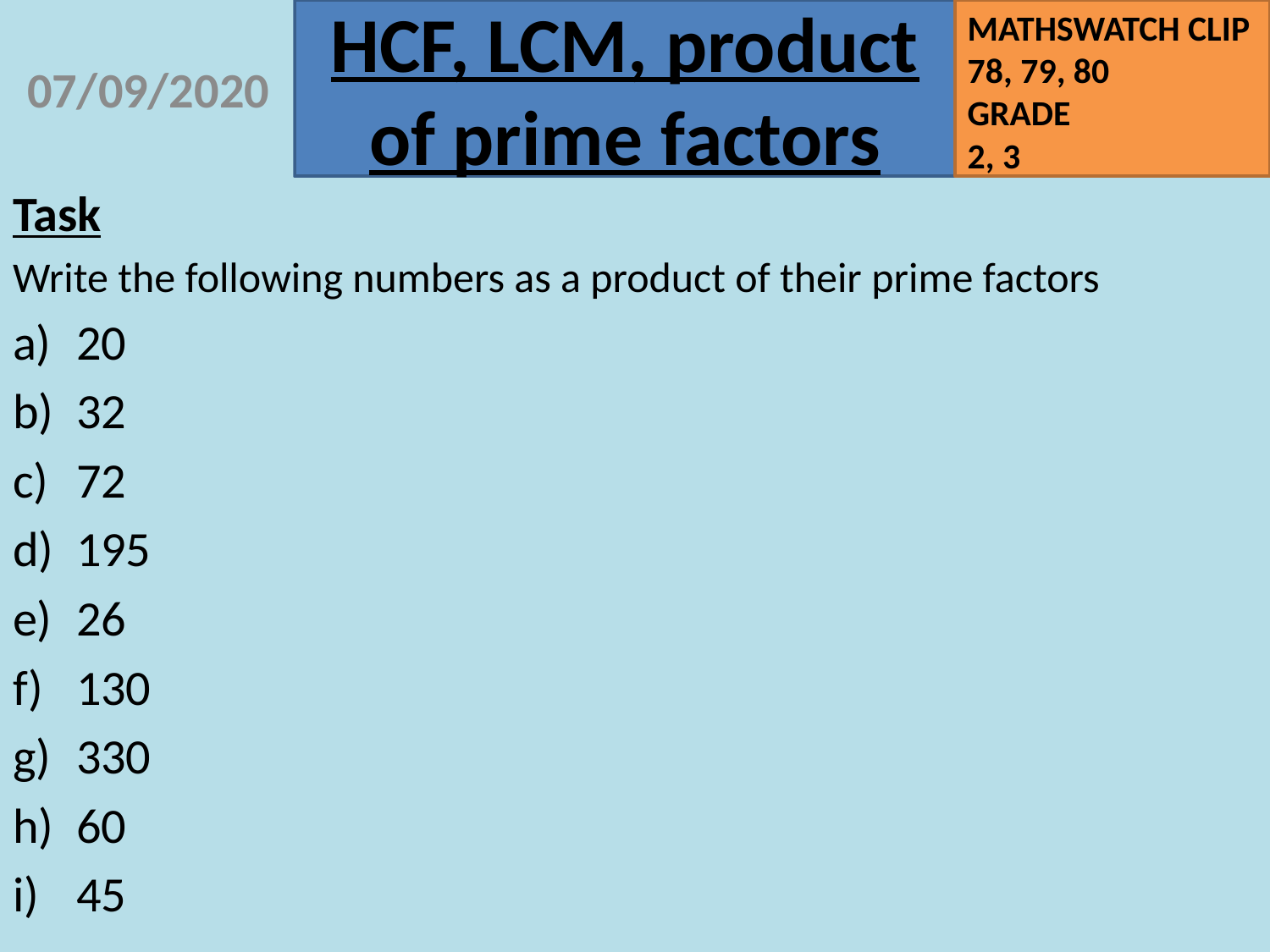

07/09/2020
Task
Write the following numbers as a product of their prime factors
20
32
72
195
26
130
330
60
45